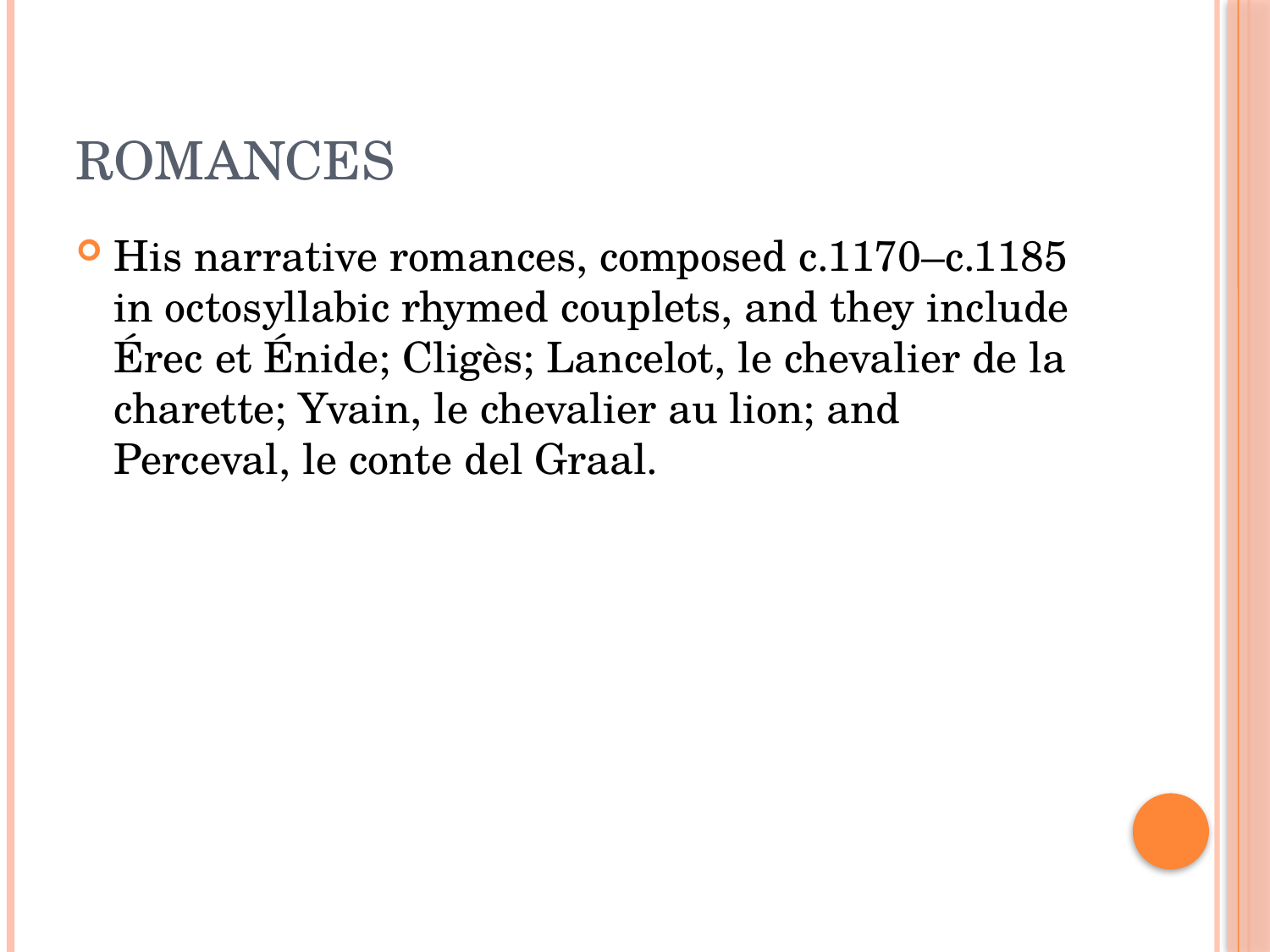

# Romances
His narrative romances, composed c.1170–c.1185 in octosyllabic rhymed couplets, and they include Érec et Énide; Cligès; Lancelot, le chevalier de la charette; Yvain, le chevalier au lion; and Perceval, le conte del Graal.